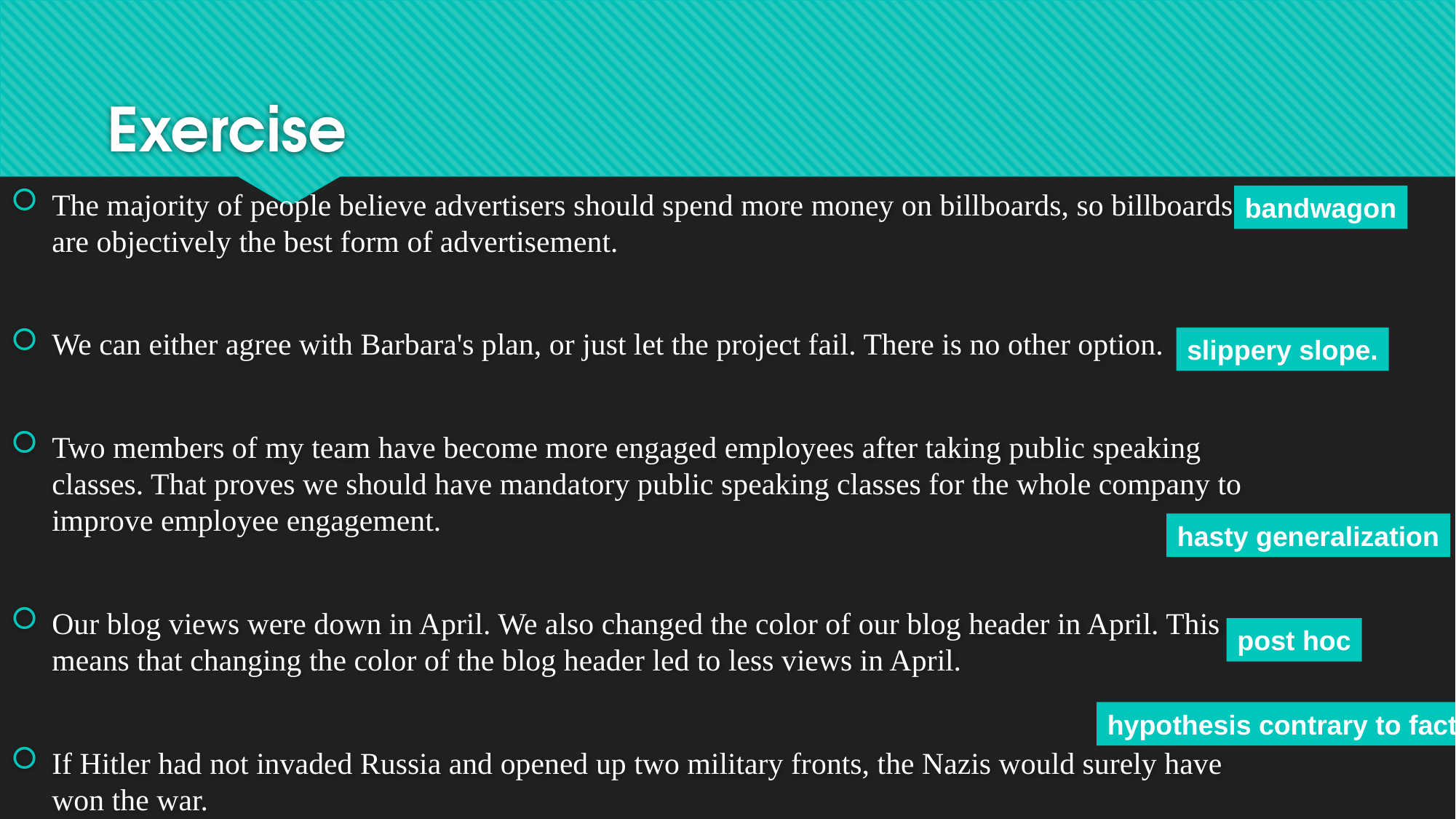

# Exercise
bandwagon
The majority of people believe advertisers should spend more money on billboards, so billboards are objectively the best form of advertisement.

We can either agree with Barbara's plan, or just let the project fail. There is no other option.

Two members of my team have become more engaged employees after taking public speaking classes. That proves we should have mandatory public speaking classes for the whole company to improve employee engagement.

Our blog views were down in April. We also changed the color of our blog header in April. This means that changing the color of the blog header led to less views in April.

If Hitler had not invaded Russia and opened up two military fronts, the Nazis would surely have won the war.

slippery slope.
hasty generalization
post hoc
hypothesis contrary to fact